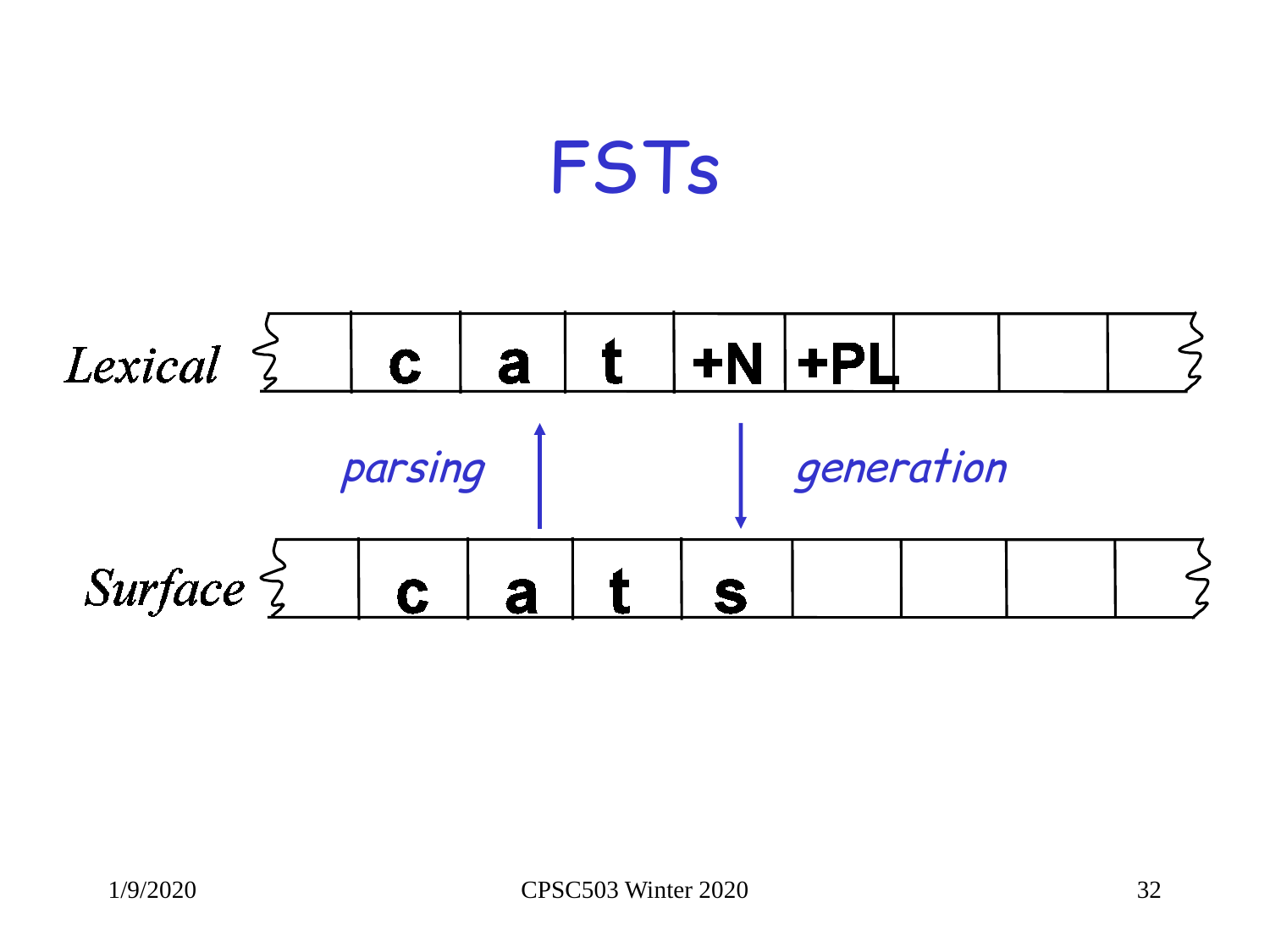

# FSTs

parsing
generation

1/9/2020
CPSC503 Winter 2020
32